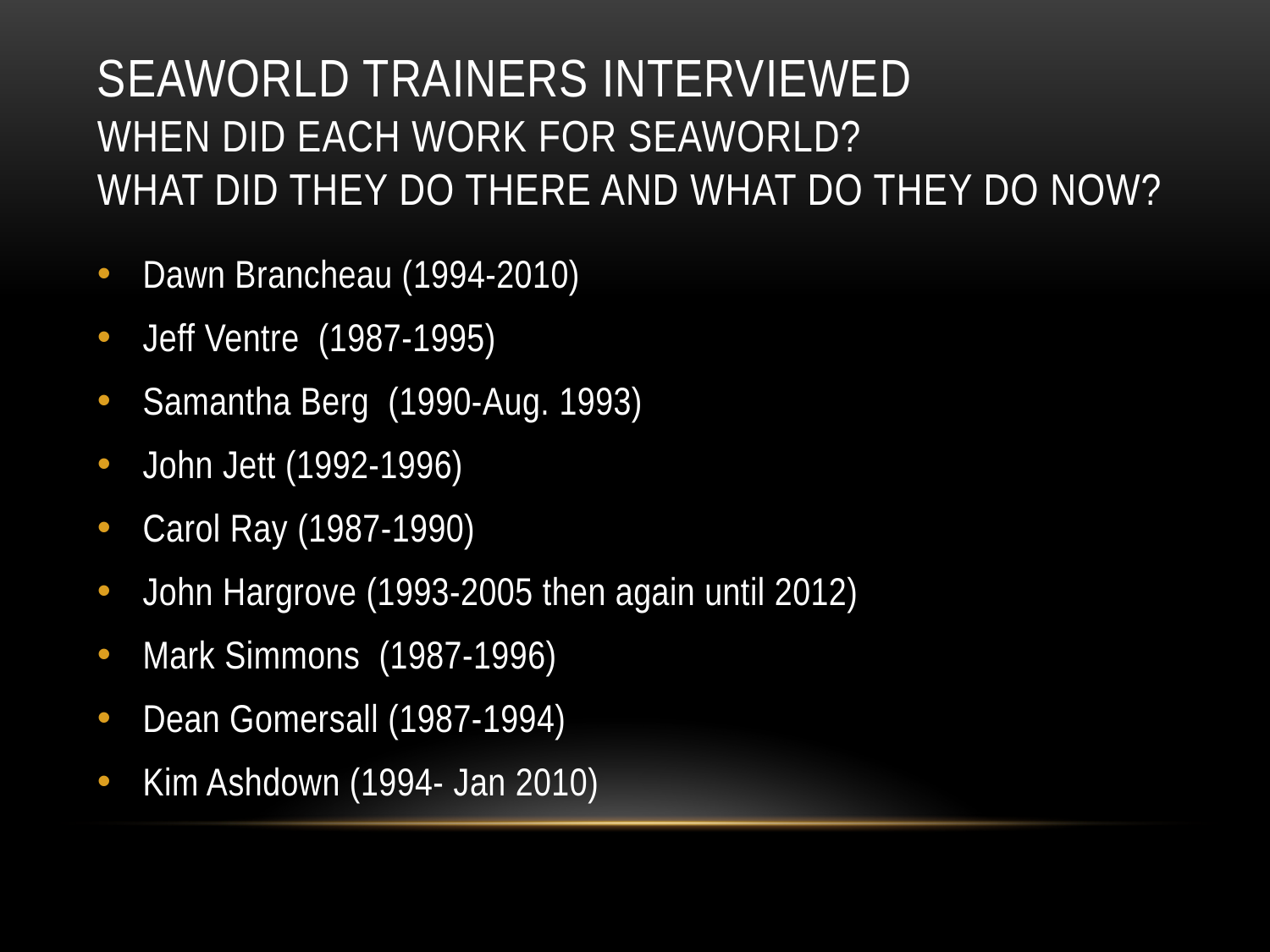

# SeaWorld Trainers Interviewed When did each work for SeaWorld? What did they do there and what do they do now?
Dawn Brancheau (1994-2010)
Jeff Ventre  (1987-1995)
Samantha Berg  (1990-Aug. 1993)
John Jett (1992-1996)
Carol Ray (1987-1990)
John Hargrove (1993-2005 then again until 2012)
Mark Simmons  (1987-1996)
Dean Gomersall (1987-1994)
Kim Ashdown (1994- Jan 2010)